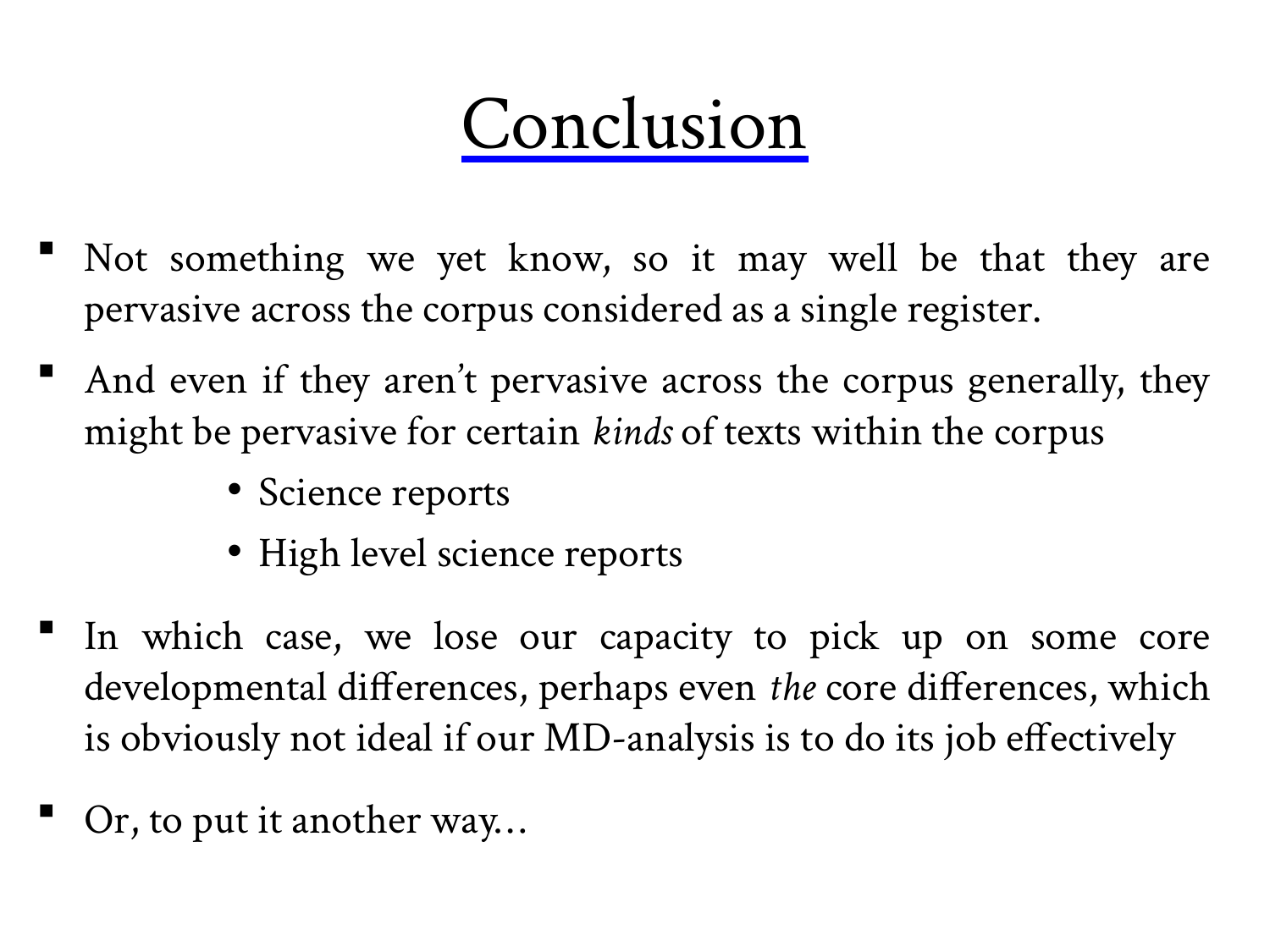

# Conclusion
Not something we yet know, so it may well be that they are pervasive across the corpus considered as a single register.
And even if they aren’t pervasive across the corpus generally, they might be pervasive for certain kinds of texts within the corpus
Science reports
High level science reports
In which case, we lose our capacity to pick up on some core developmental differences, perhaps even the core differences, which is obviously not ideal if our MD-analysis is to do its job effectively
Or, to put it another way…